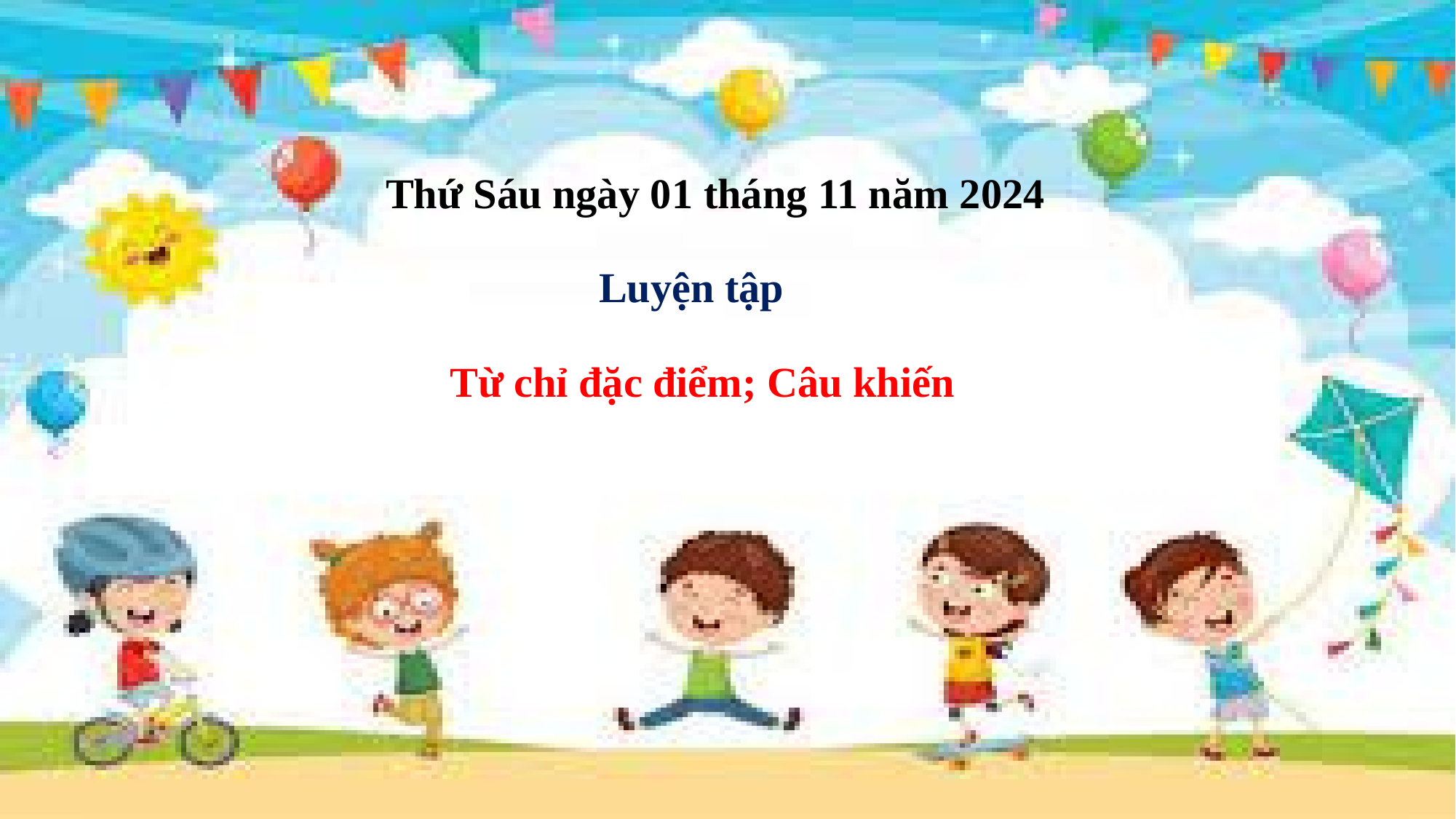

Thứ Sáu ngày 01 tháng 11 năm 2024
Luyện tập
Từ chỉ đặc điểm; Câu khiến